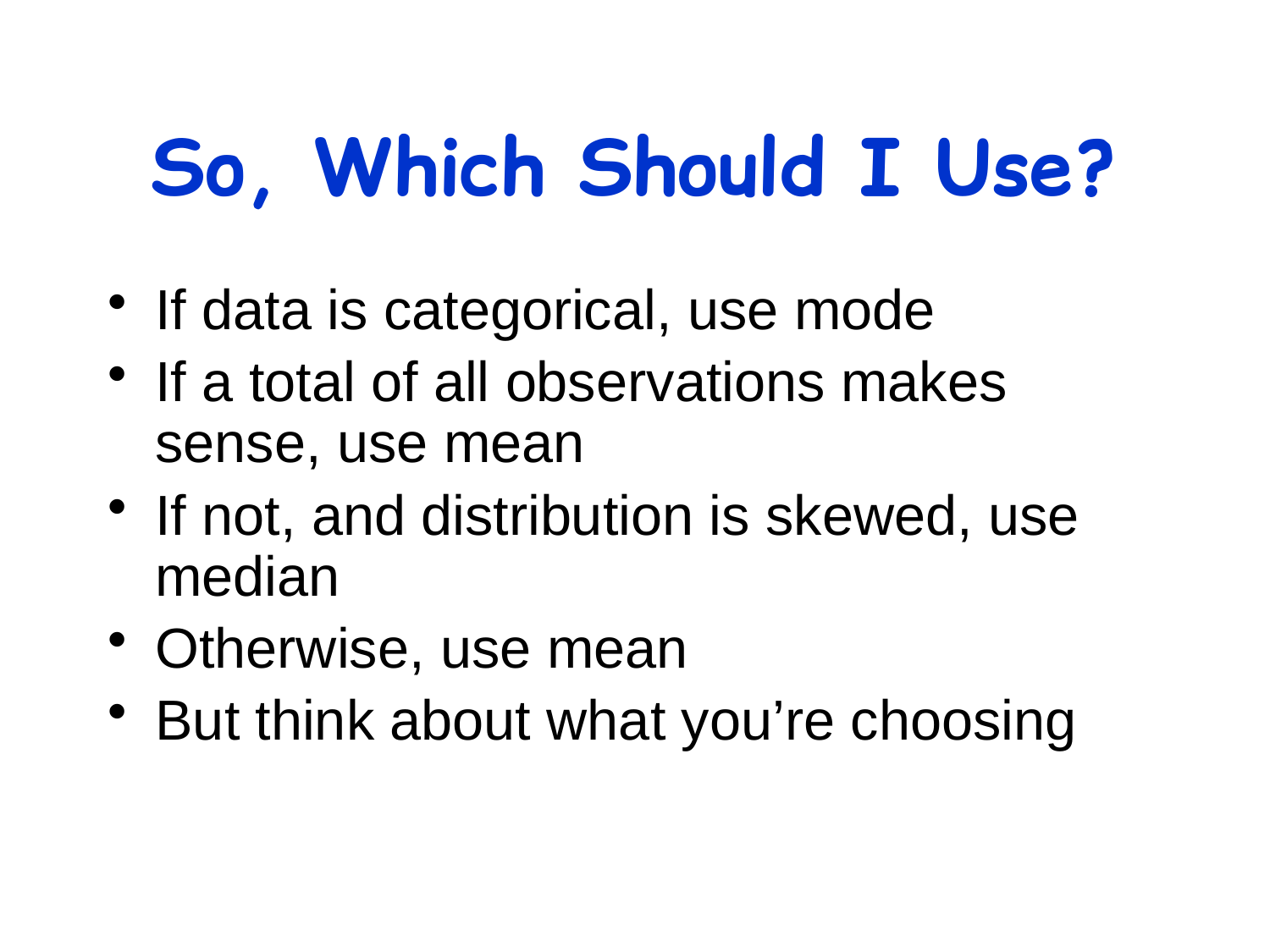

# So, Which Should I Use?
If data is categorical, use mode
If a total of all observations makes sense, use mean
If not, and distribution is skewed, use median
Otherwise, use mean
But think about what you’re choosing